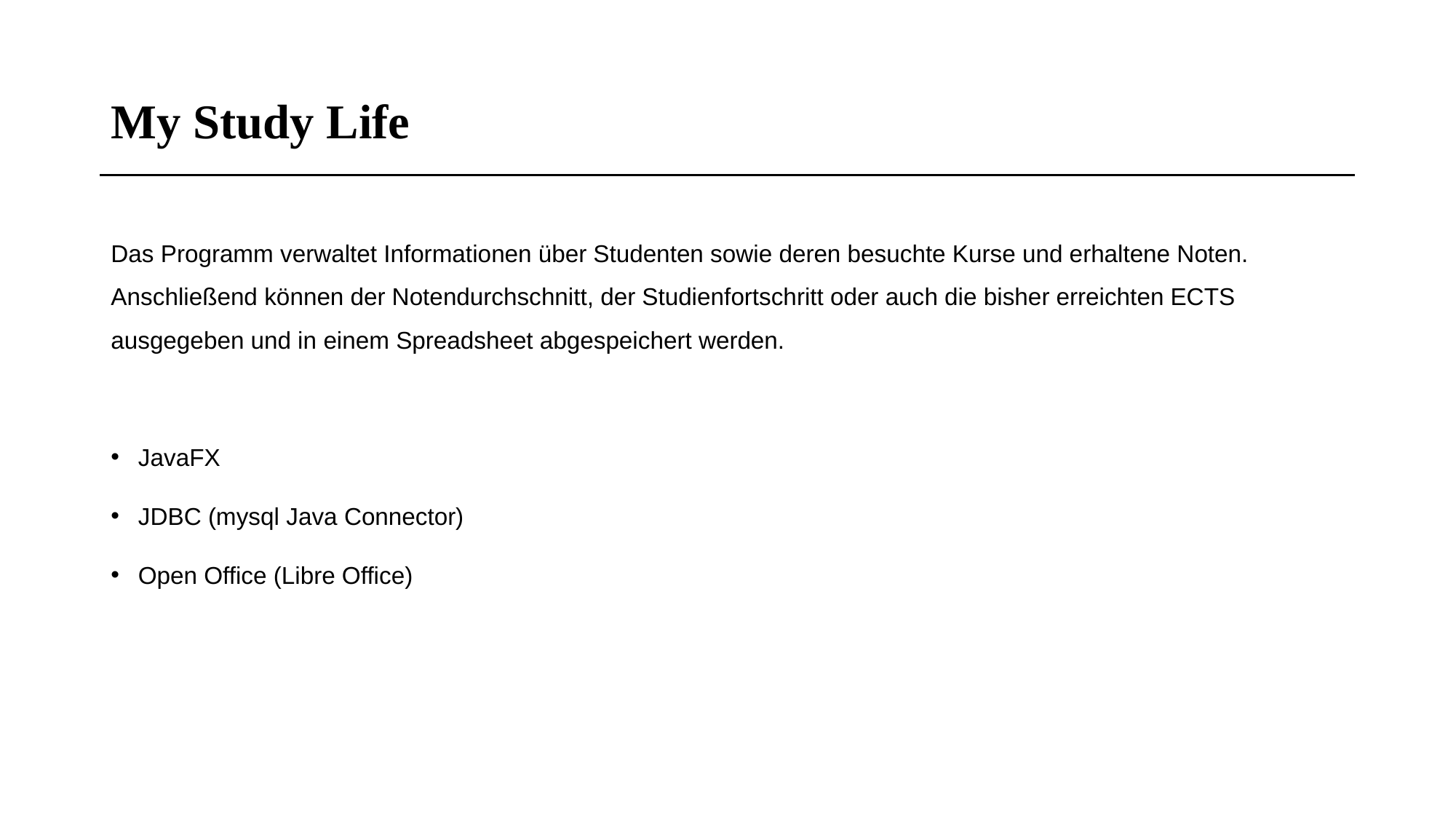

# My Study Life
Das Programm verwaltet Informationen über Studenten sowie deren besuchte Kurse und erhaltene Noten. Anschließend können der Notendurchschnitt, der Studienfortschritt oder auch die bisher erreichten ECTS ausgegeben und in einem Spreadsheet abgespeichert werden.

JavaFX
JDBC (mysql Java Connector)
Open Office (Libre Office)